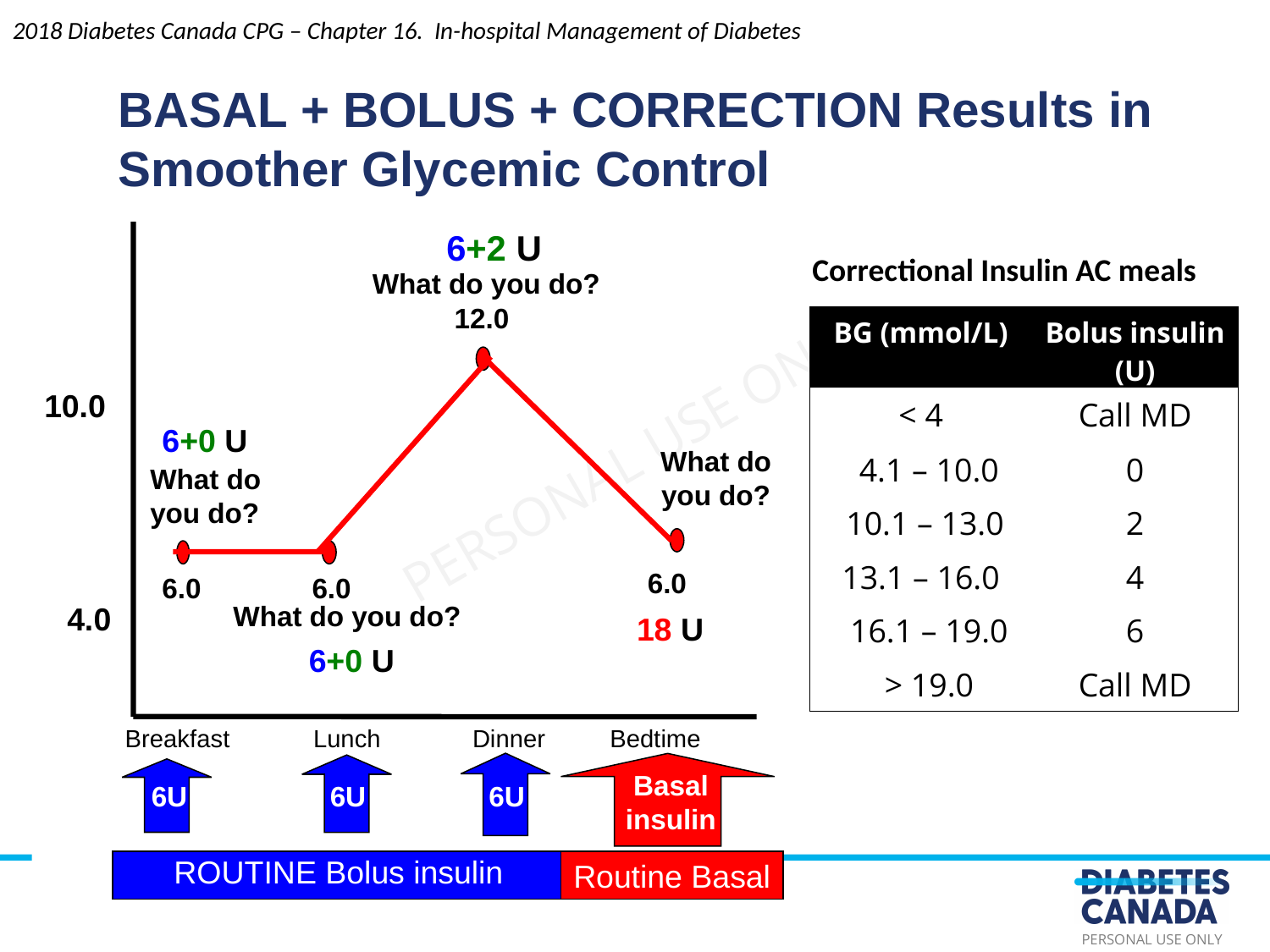

2018 Diabetes Canada CPG – Chapter 16.  In-hospital Management of Diabetes
BASAL + BOLUS + CORRECTION Results in Smoother Glycemic Control
6+2 U

    Correctional Insulin AC meals
What do you do?
12.0
| BG (mmol/L) | Bolus insulin (U) |
| --- | --- |
| < 4 | Call MD |
| 4.1 – 10.0 | 0 |
| 10.1 – 13.0 | 2 |
| 13.1 – 16.0 | 4 |
| 16.1 – 19.0 | 6 |
| > 19.0 | Call MD |

10.0
6+0 U
What do you do?
What do you do?

6.0

6.0
6.0
What do you do?
4.0
18 U
6+0 U
Breakfast

Lunch
Dinner
Bedtime

Basal insulin
6U
6U
6U
ROUTINE Bolus insulin

Routine Basal